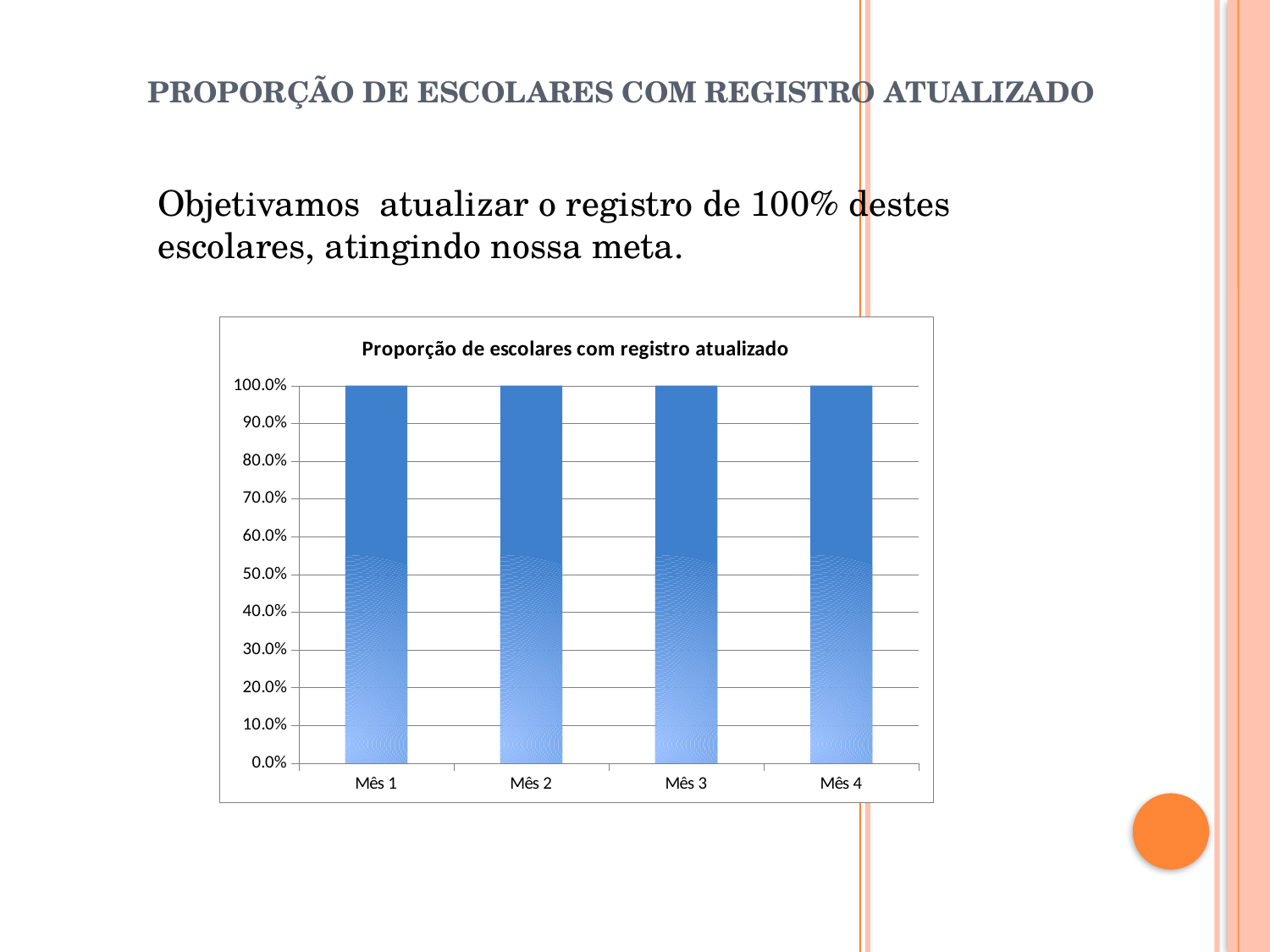

# Proporção de escolares com registro atualizado
Objetivamos  atualizar o registro de 100% destes escolares, atingindo nossa meta.

### Chart:

| Category | Proporção de escolares com registro atualizado |
|---|---|
| Mês 1 | 1.0 |
| Mês 2 | 1.0 |
| Mês 3 | 1.0 |
| Mês 4 | 1.0 |